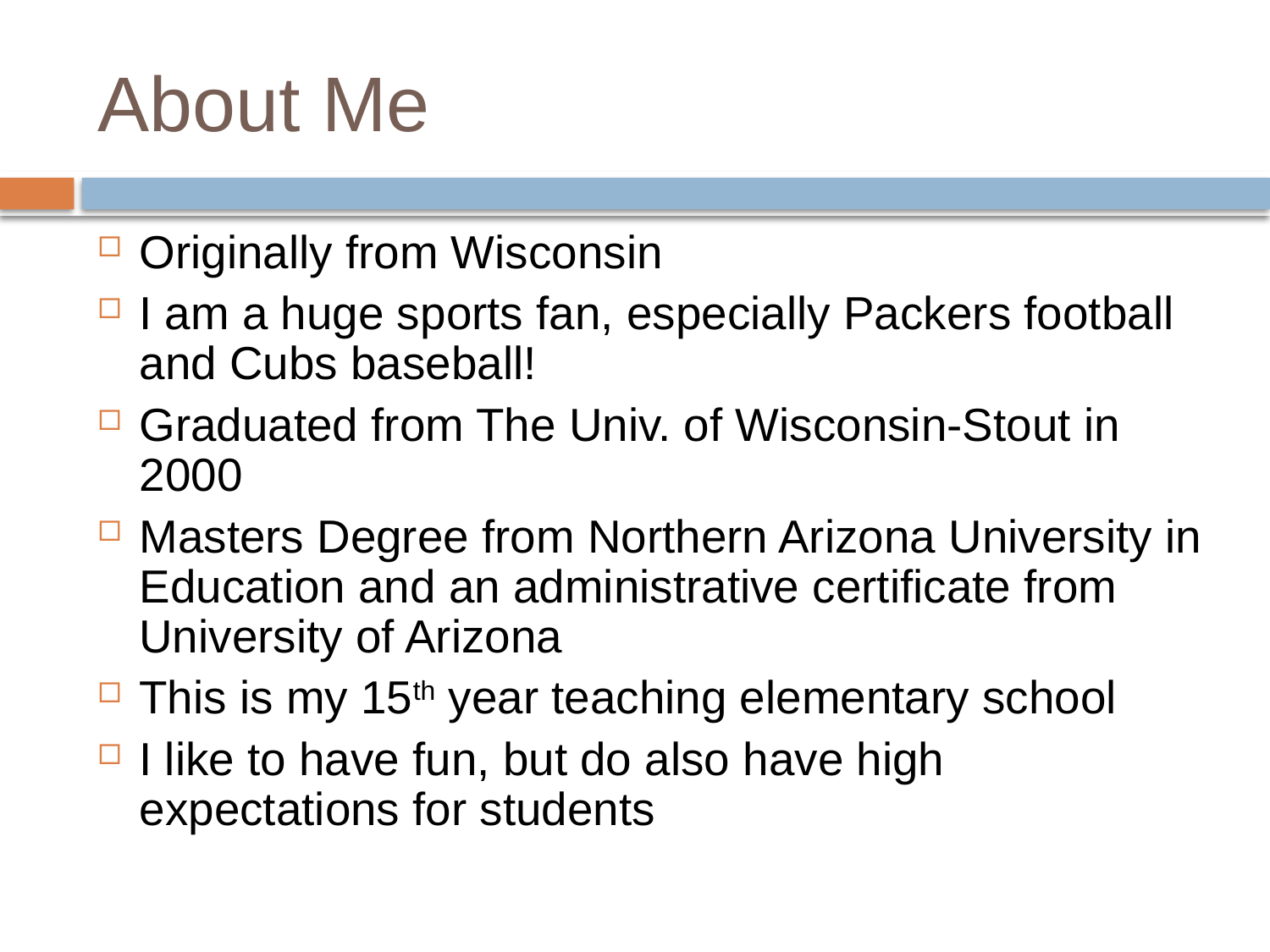

# About Me
Originally from Wisconsin
I am a huge sports fan, especially Packers football and Cubs baseball!
Graduated from The Univ. of Wisconsin-Stout in 2000
Masters Degree from Northern Arizona University in Education and an administrative certificate from University of Arizona
This is my 15th year teaching elementary school
I like to have fun, but do also have high expectations for students